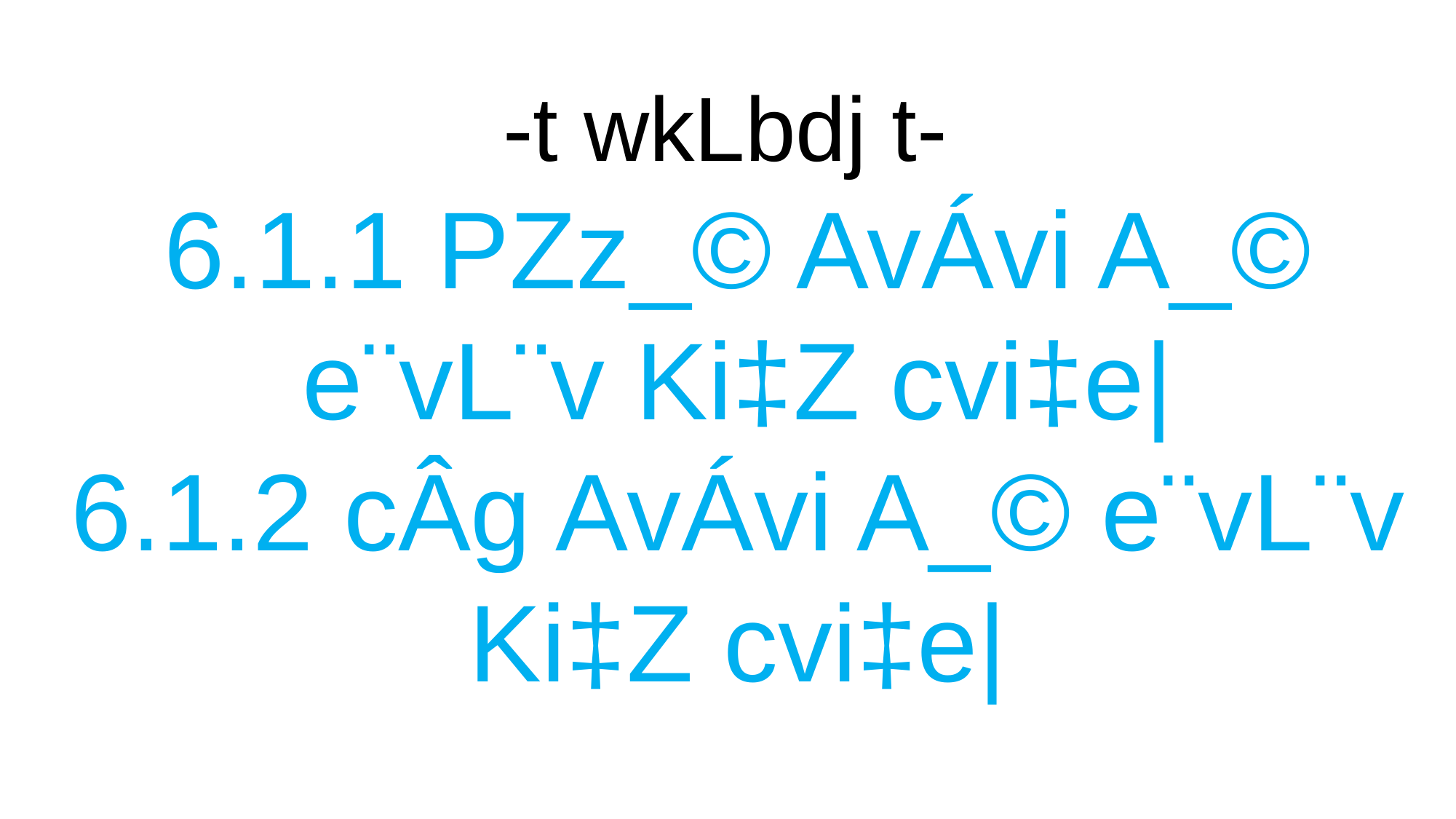

-t wkLbdj t-
6.1.1 PZz_© AvÁvi A_© e¨vL¨v Ki‡Z cvi‡e|
6.1.2 cÂg AvÁvi A_© e¨vL¨v Ki‡Z cvi‡e|